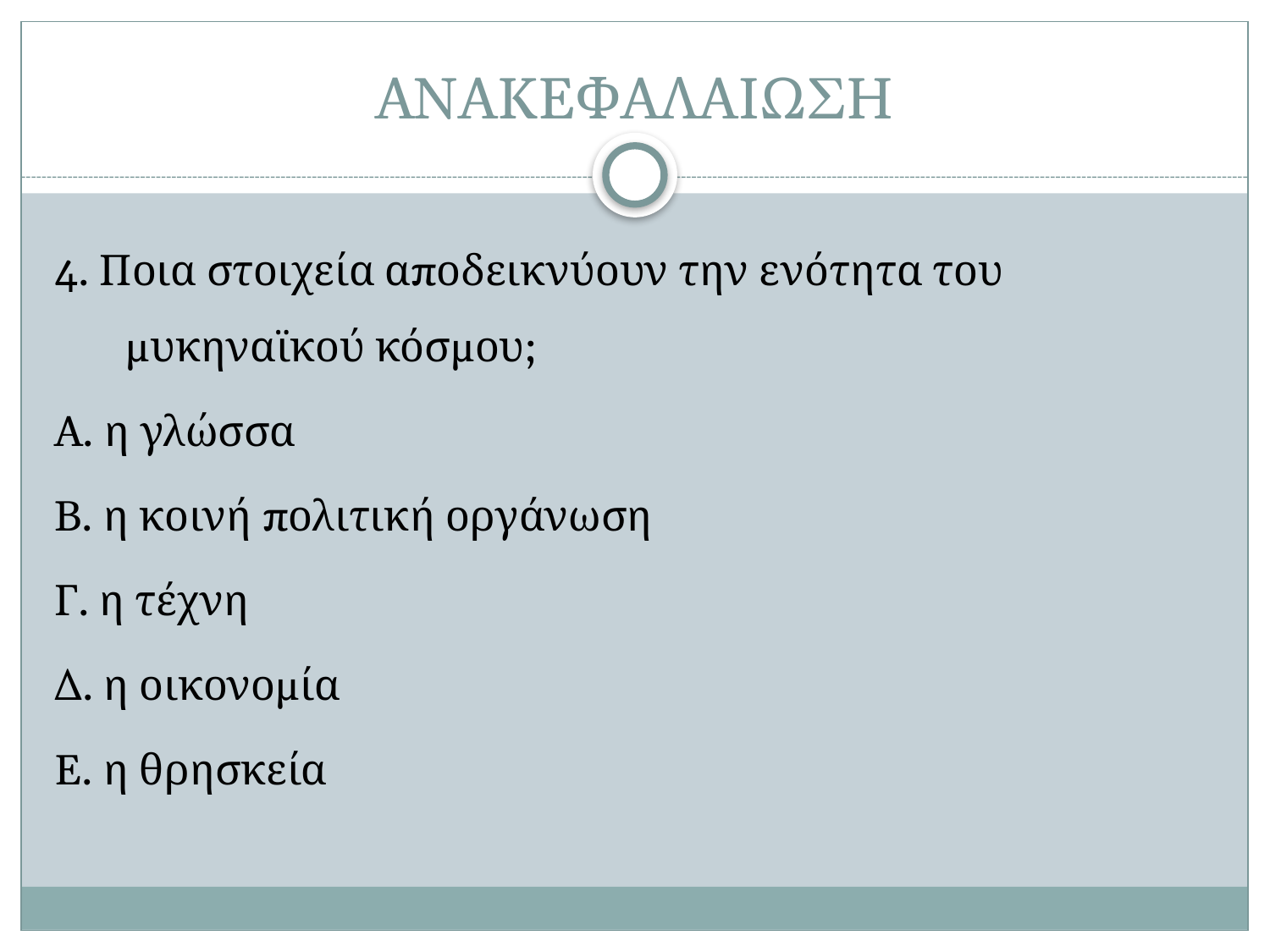

# ΑΝΑΚΕΦΑΛΑΙΩΣΗ
4. Ποια στοιχεία αποδεικνύουν την ενότητα του μυκηναϊκού κόσμου;
Α. η γλώσσα
Β. η κοινή πολιτική οργάνωση
Γ. η τέχνη
Δ. η οικονομία
Ε. η θρησκεία